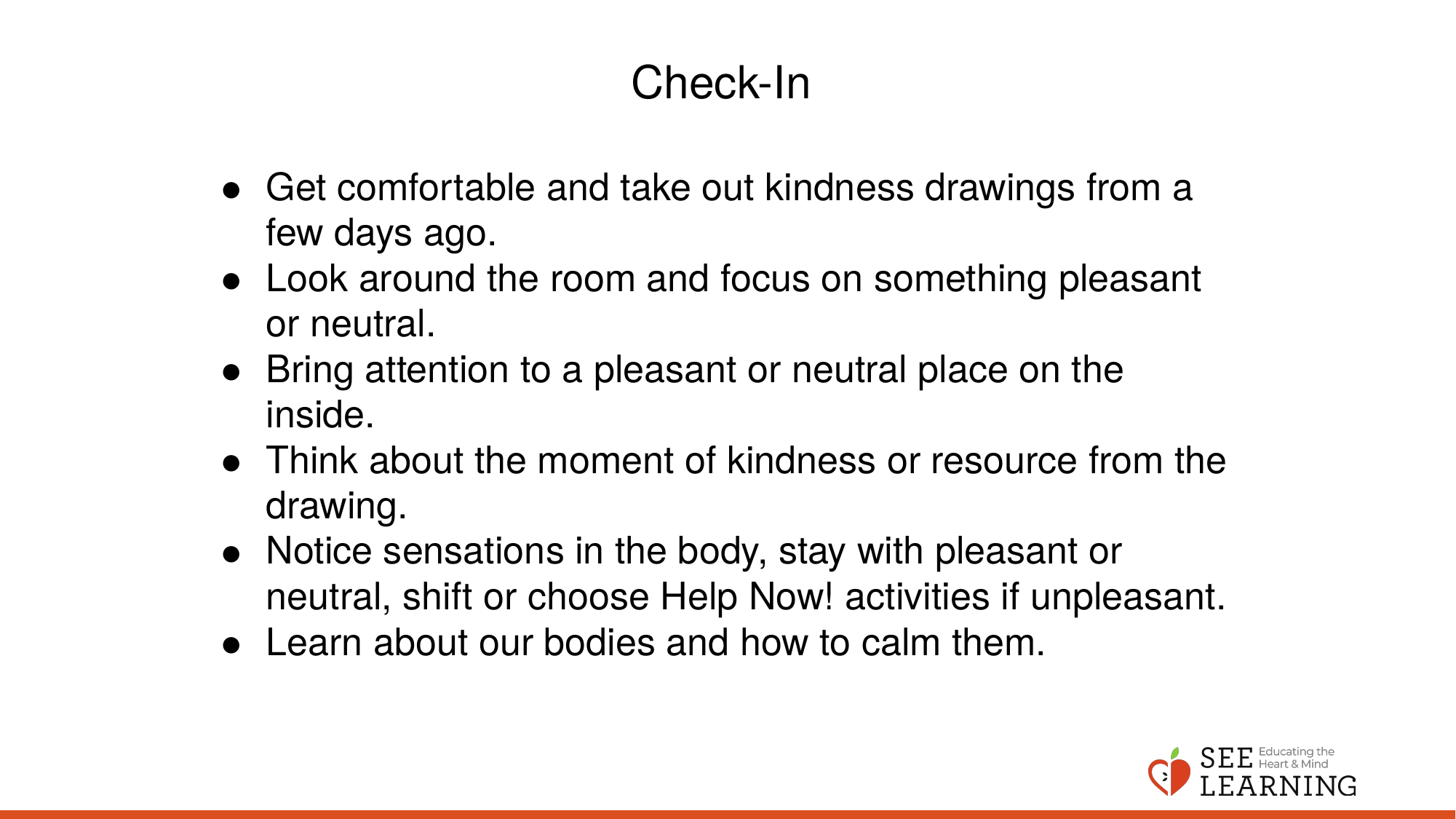

# Check-In
Get comfortable and take out kindness drawings from a few days ago.
Look around the room and focus on something pleasant or neutral.
Bring attention to a pleasant or neutral place on the inside.
Think about the moment of kindness or resource from the drawing.
Notice sensations in the body, stay with pleasant or neutral, shift or choose Help Now! activities if unpleasant.
Learn about our bodies and how to calm them.